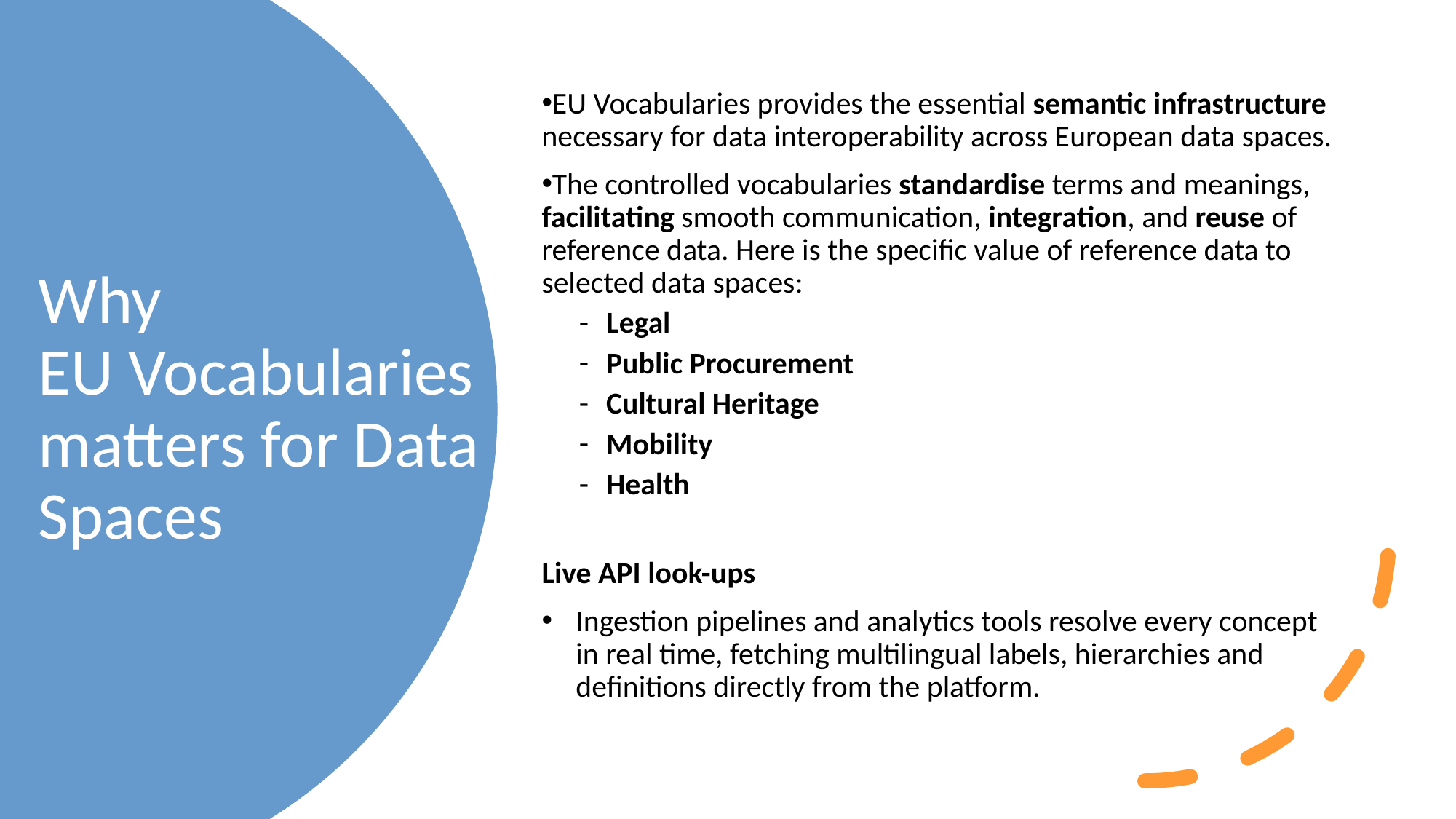

EU Vocabularies provides the essential semantic infrastructure necessary for data interoperability across European data spaces.
The controlled vocabularies standardise terms and meanings, facilitating smooth communication, integration, and reuse of reference data. Here is the specific value of reference data to selected data spaces:
Legal
Public Procurement
Cultural Heritage
Mobility
Health

Live API look-ups
Ingestion pipelines and analytics tools resolve every concept in real time, fetching multilingual labels, hierarchies and definitions directly from the platform.
# Why EU Vocabularies matters for Data Spaces